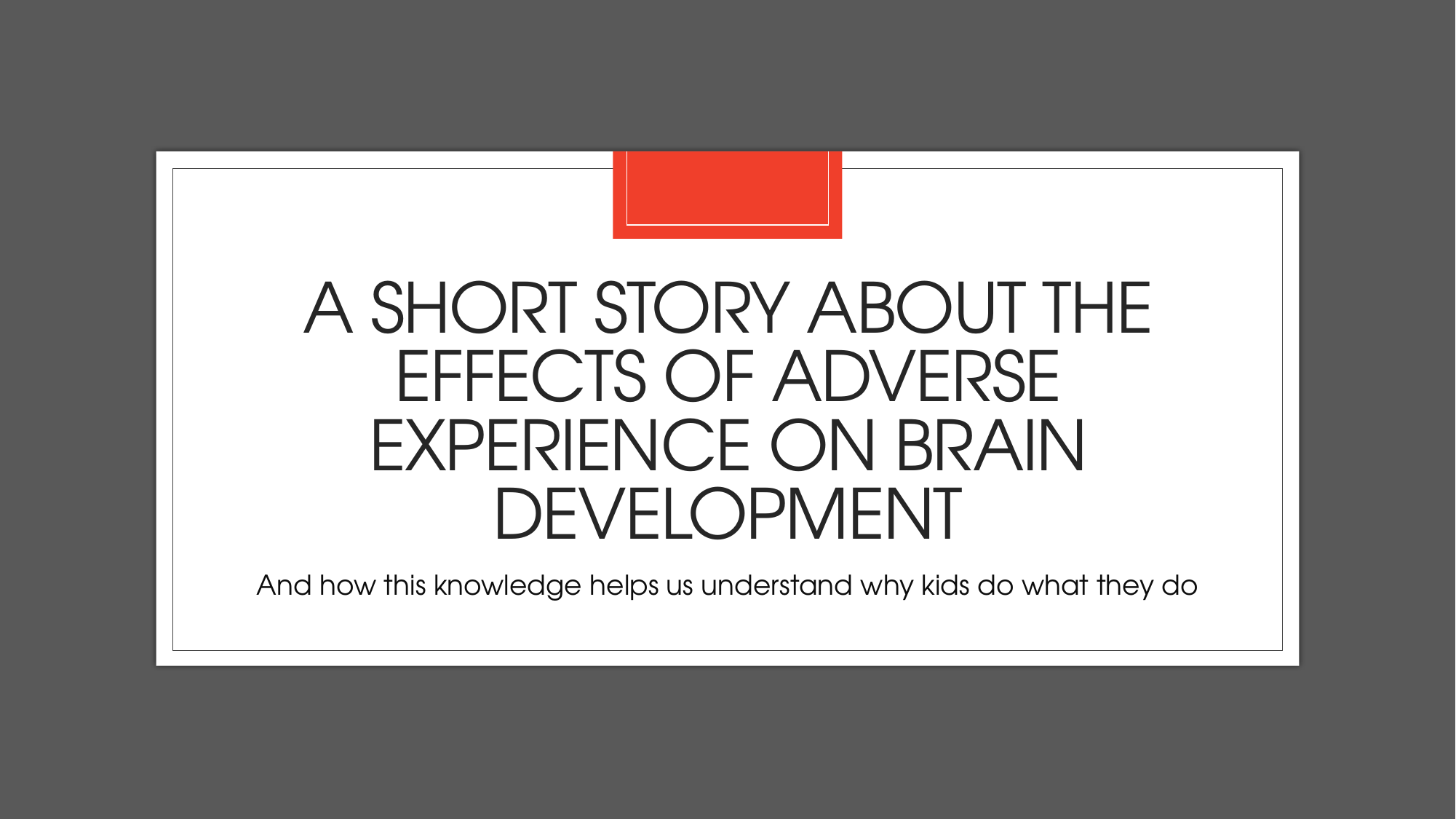

# A short story about the effects of adverse experience on brain development
And how this knowledge helps us understand why kids do what they do